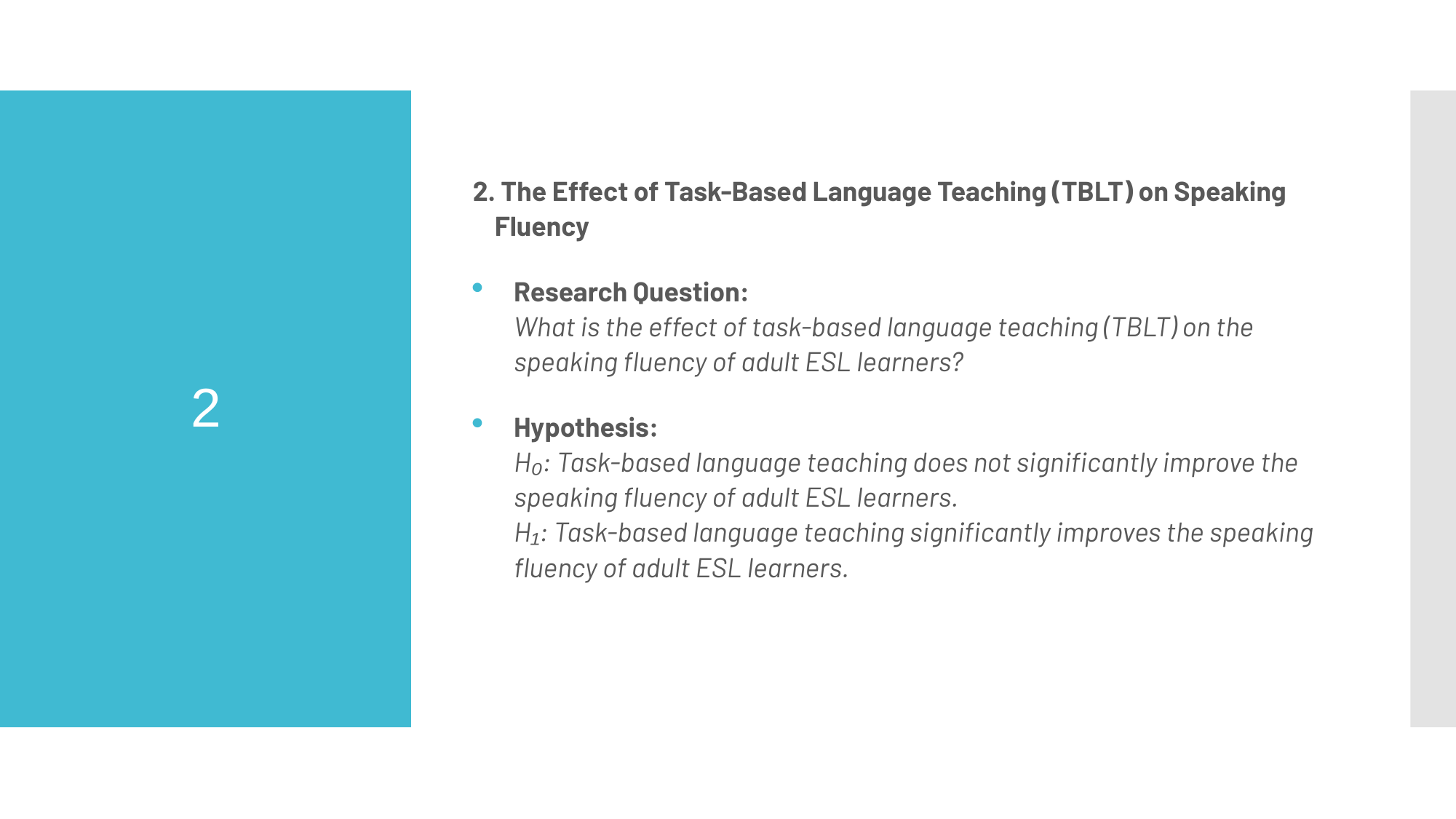

2. The Effect of Task-Based Language Teaching (TBLT) on Speaking Fluency
Research Question:
What is the effect of task-based language teaching (TBLT) on the speaking fluency of adult ESL learners?
Hypothesis:
H₀: Task-based language teaching does not significantly improve the speaking fluency of adult ESL learners.
H₁: Task-based language teaching significantly improves the speaking fluency of adult ESL learners.

# 2